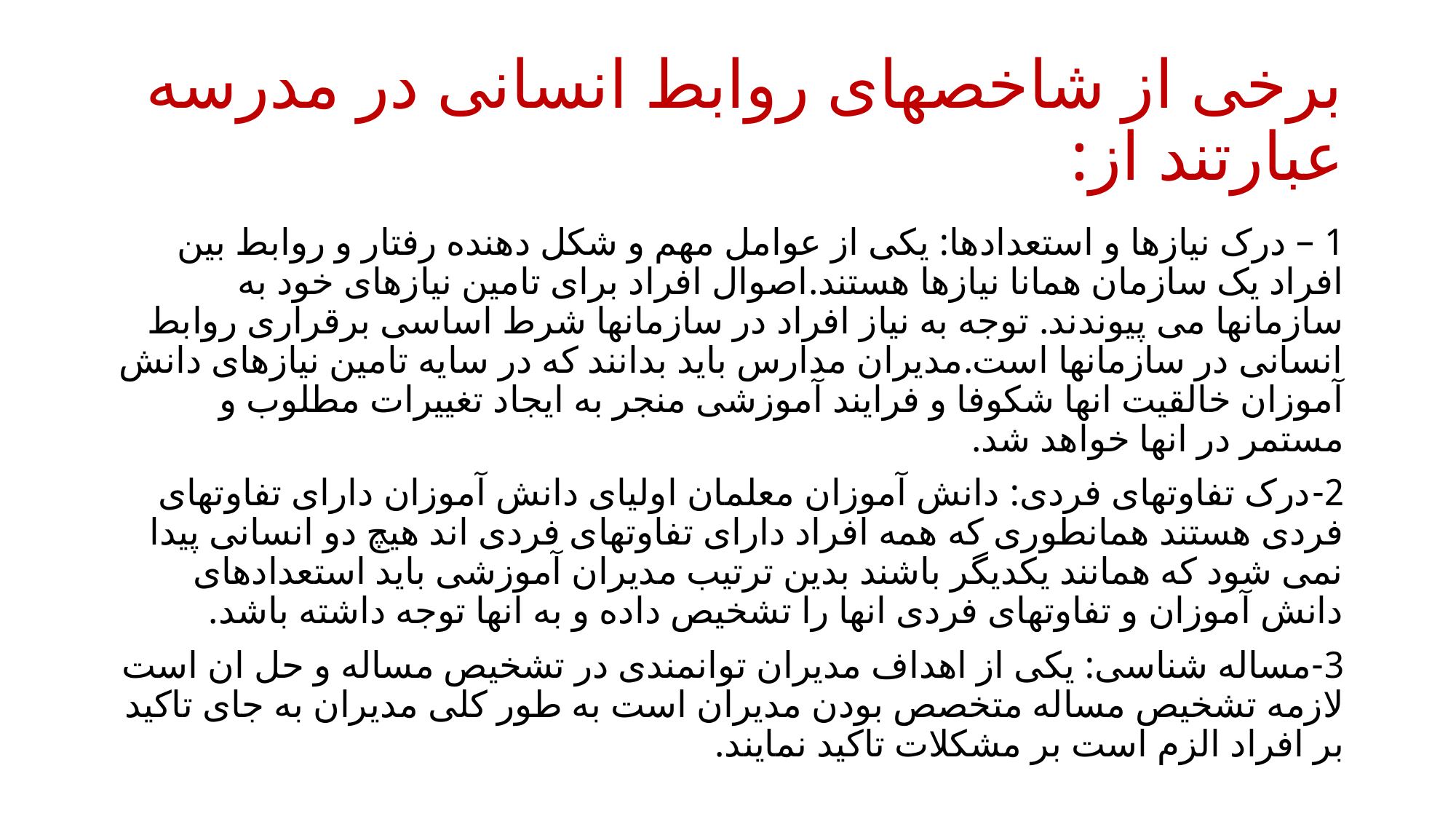

# برخی از شاخصهای روابط انسانی در مدرسه عبارتند از:
1 – درک نیازها و استعدادها: یکی از عوامل مهم و شکل دهنده رفتار و روابط بین افراد یک سازمان همانا نیازها هستند.اصوال افراد برای تامین نیازهای خود به سازمانها می پیوندند. توجه به نیاز افراد در سازمانها شرط اساسی برقراری روابط انسانی در سازمانها است.مدیران مدارس باید بدانند که در سایه تامین نیازهای دانش آموزان خالقیت انها شکوفا و فرایند آموزشی منجر به ایجاد تغییرات مطلوب و مستمر در انها خواهد شد.
2-درک تفاوتهای فردی: دانش آموزان معلمان اولیای دانش آموزان دارای تفاوتهای فردی هستند همانطوری که همه افراد دارای تفاوتهای فردی اند هیچ دو انسانی پیدا نمی شود که همانند یکدیگر باشند بدین ترتیب مدیران آموزشی باید استعدادهای دانش آموزان و تفاوتهای فردی انها را تشخیص داده و به انها توجه داشته باشد.
3-مساله شناسی: یکی از اهداف مدیران توانمندی در تشخیص مساله و حل ان است لازمه تشخیص مساله متخصص بودن مدیران است به طور کلی مدیران به جای تاکید بر افراد الزم است بر مشکلات تاکید نمایند.